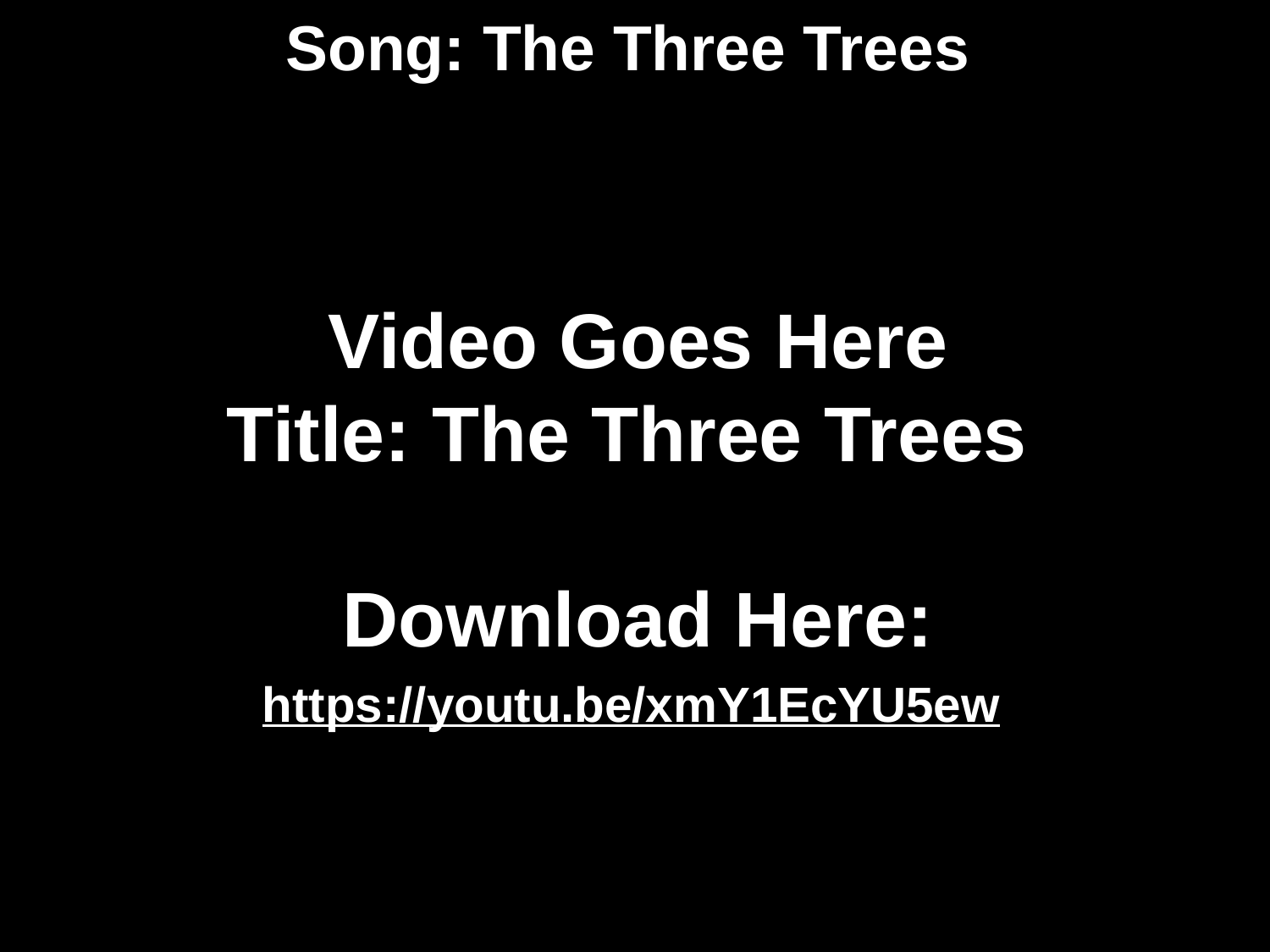

# Song: The Three Trees

Video Goes Here
Title: The Three Trees
Download Here:
https://youtu.be/xmY1EcYU5ew